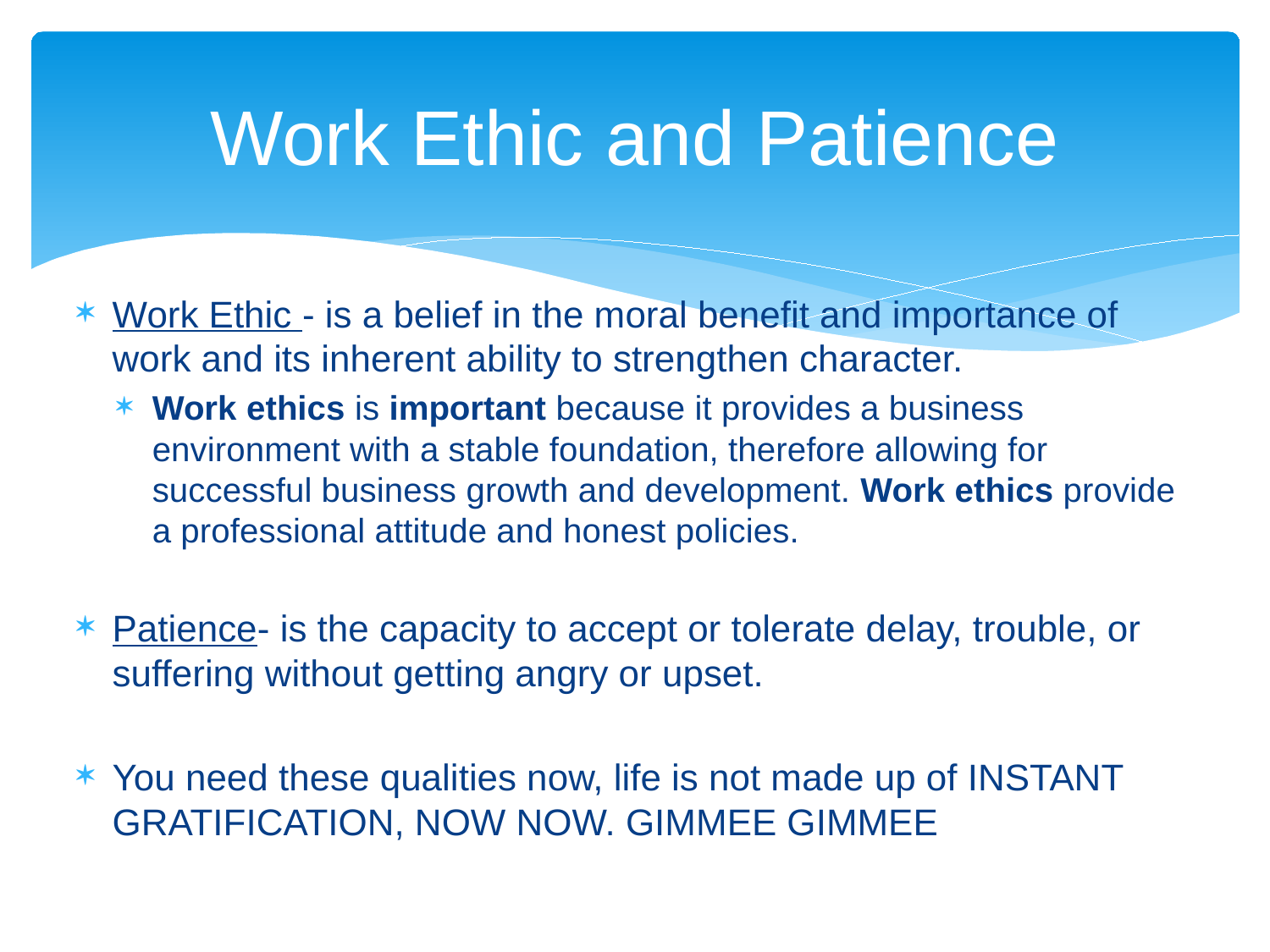

# Work Ethic and Patience

Work Ethic - is a belief in the moral benefit and importance of work and its inherent ability to strengthen character.
Work ethics is important because it provides a business environment with a stable foundation, therefore allowing for successful business growth and development. Work ethics provide a professional attitude and honest policies.

Patience- is the capacity to accept or tolerate delay, trouble, or suffering without getting angry or upset.

You need these qualities now, life is not made up of INSTANT GRATIFICATION, NOW NOW. GIMMEE GIMMEE